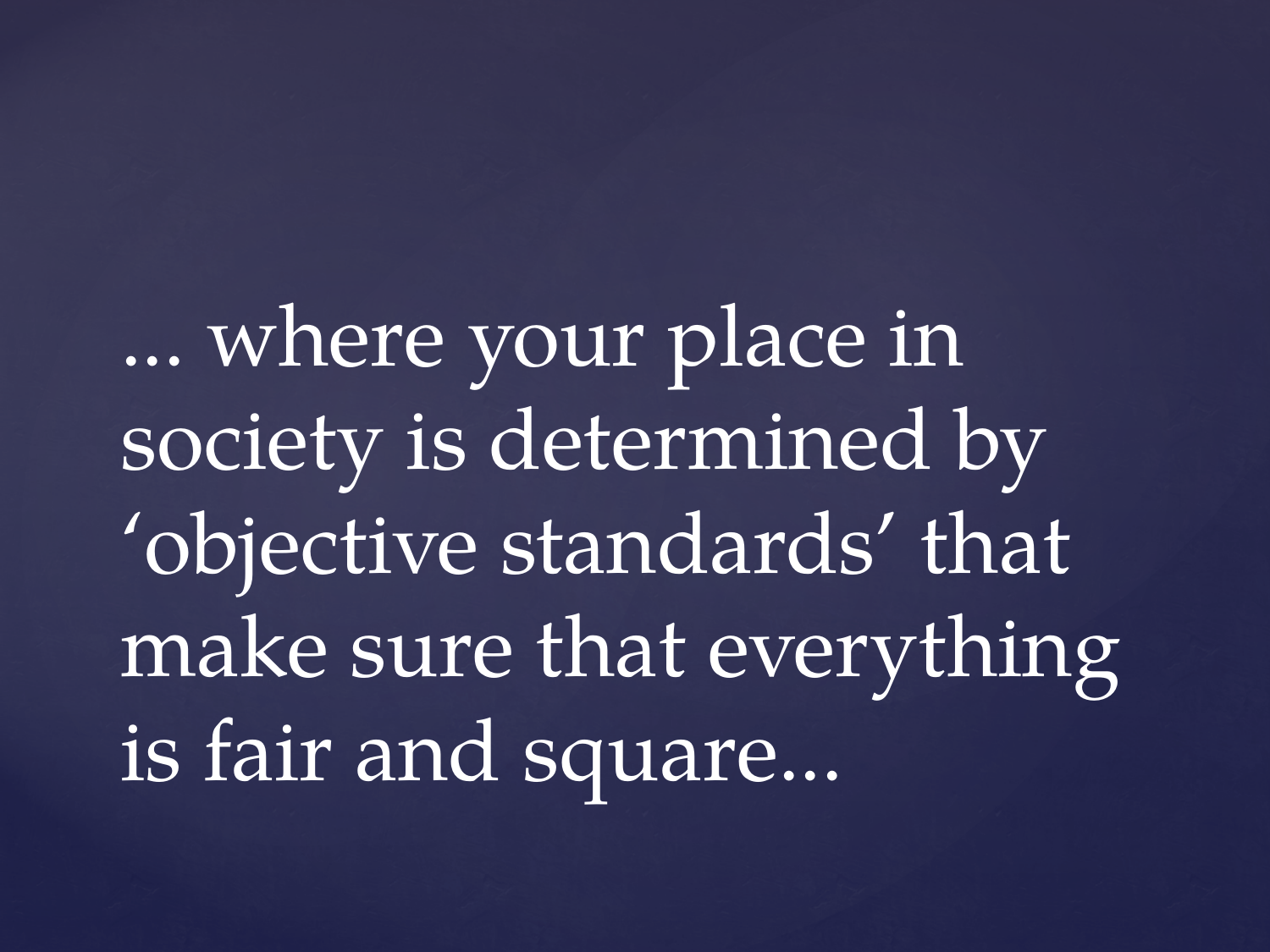

# ... where your place in society is determined by ‘objective standards’ that make sure that everything is fair and square...